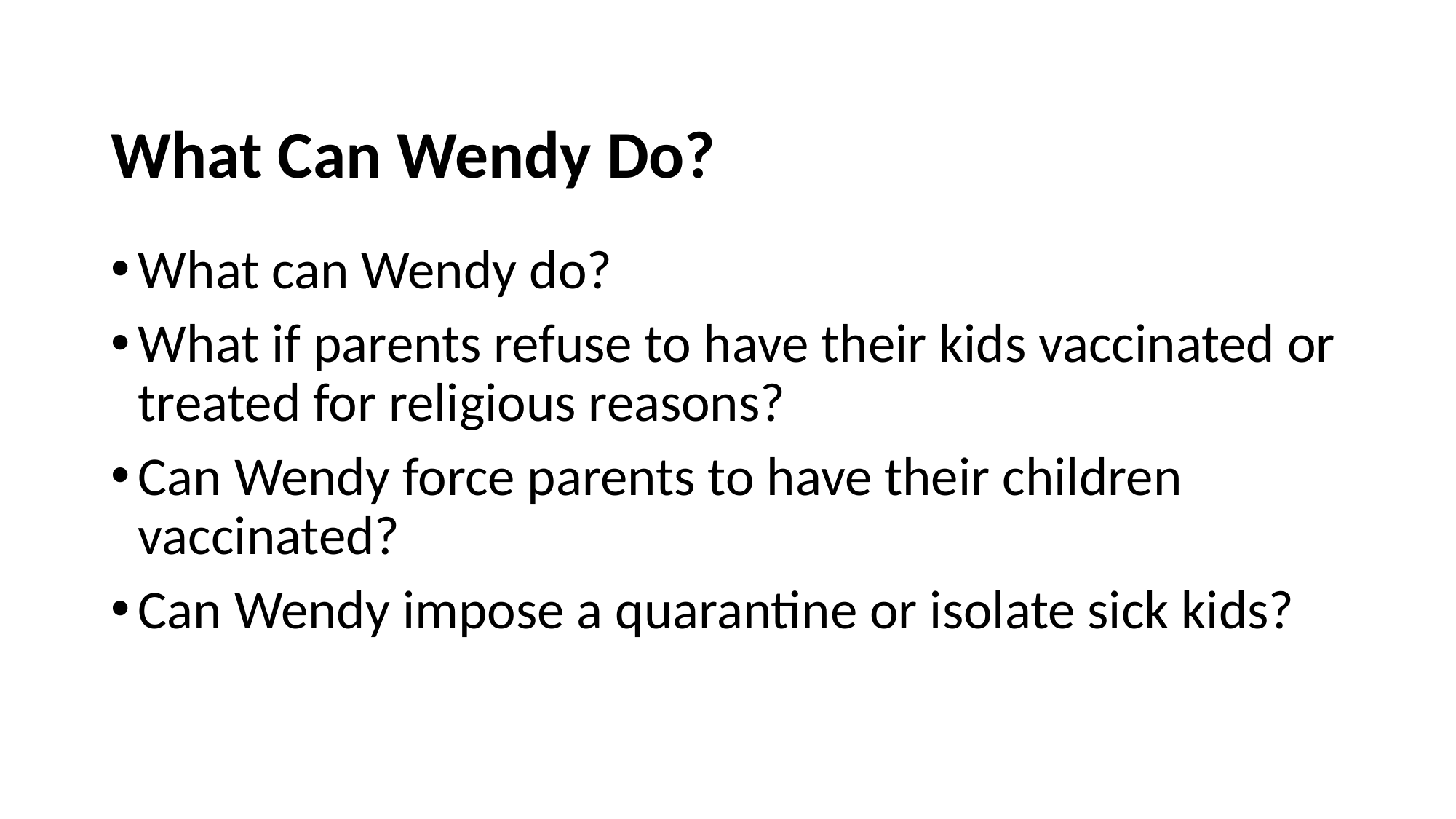

# What Can Wendy Do?
What can Wendy do?
What if parents refuse to have their kids vaccinated or treated for religious reasons?
Can Wendy force parents to have their children vaccinated?
Can Wendy impose a quarantine or isolate sick kids?